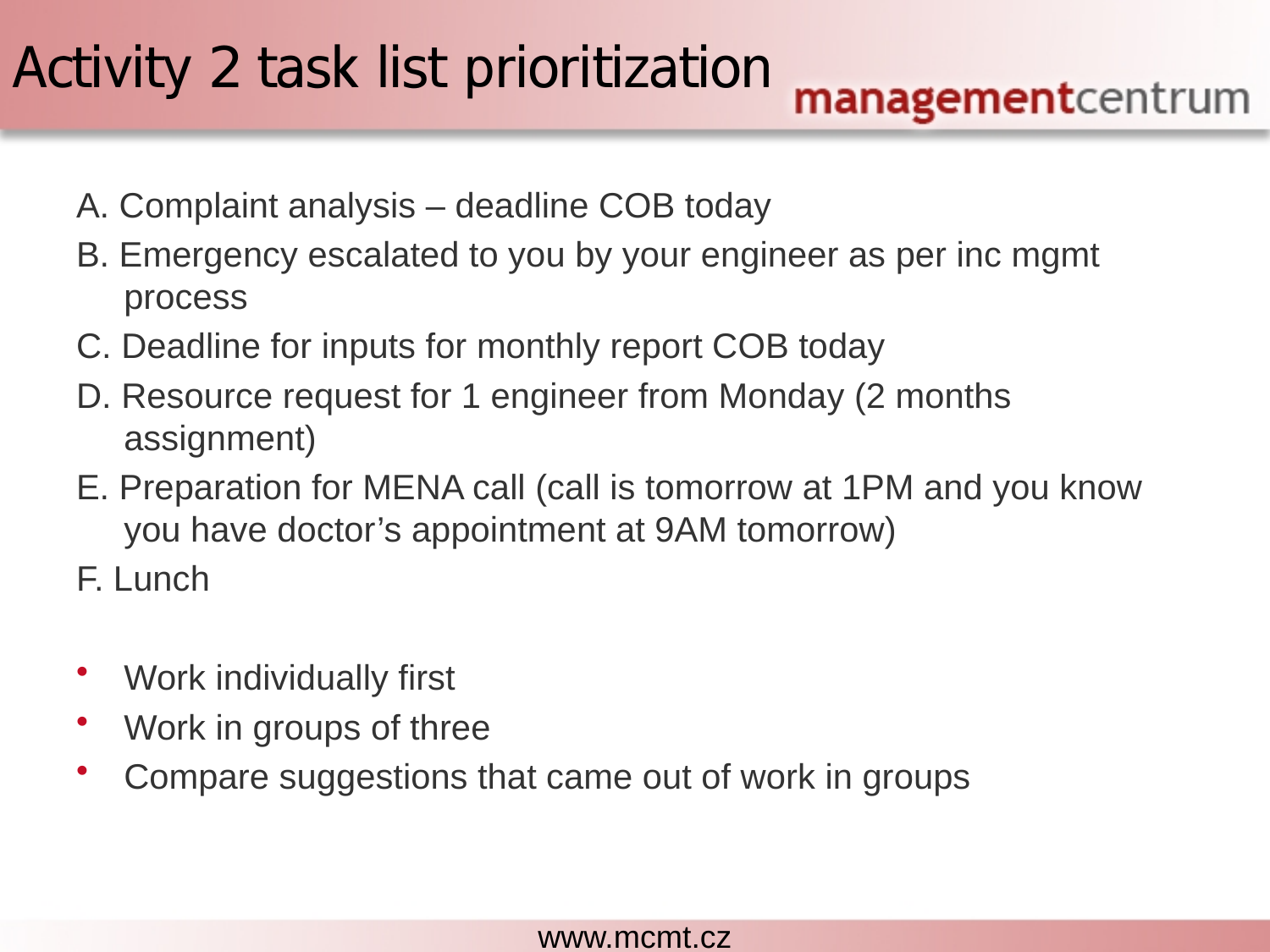

# Activity 2 task list prioritization
A. Complaint analysis – deadline COB today
B. Emergency escalated to you by your engineer as per inc mgmt process
C. Deadline for inputs for monthly report COB today
D. Resource request for 1 engineer from Monday (2 months assignment)
E. Preparation for MENA call (call is tomorrow at 1PM and you know you have doctor’s appointment at 9AM tomorrow)
F. Lunch

Work individually first
Work in groups of three
Compare suggestions that came out of work in groups

Each lesson includes a list of suggested tasks and a set of test questions.
www.mcmt.cz